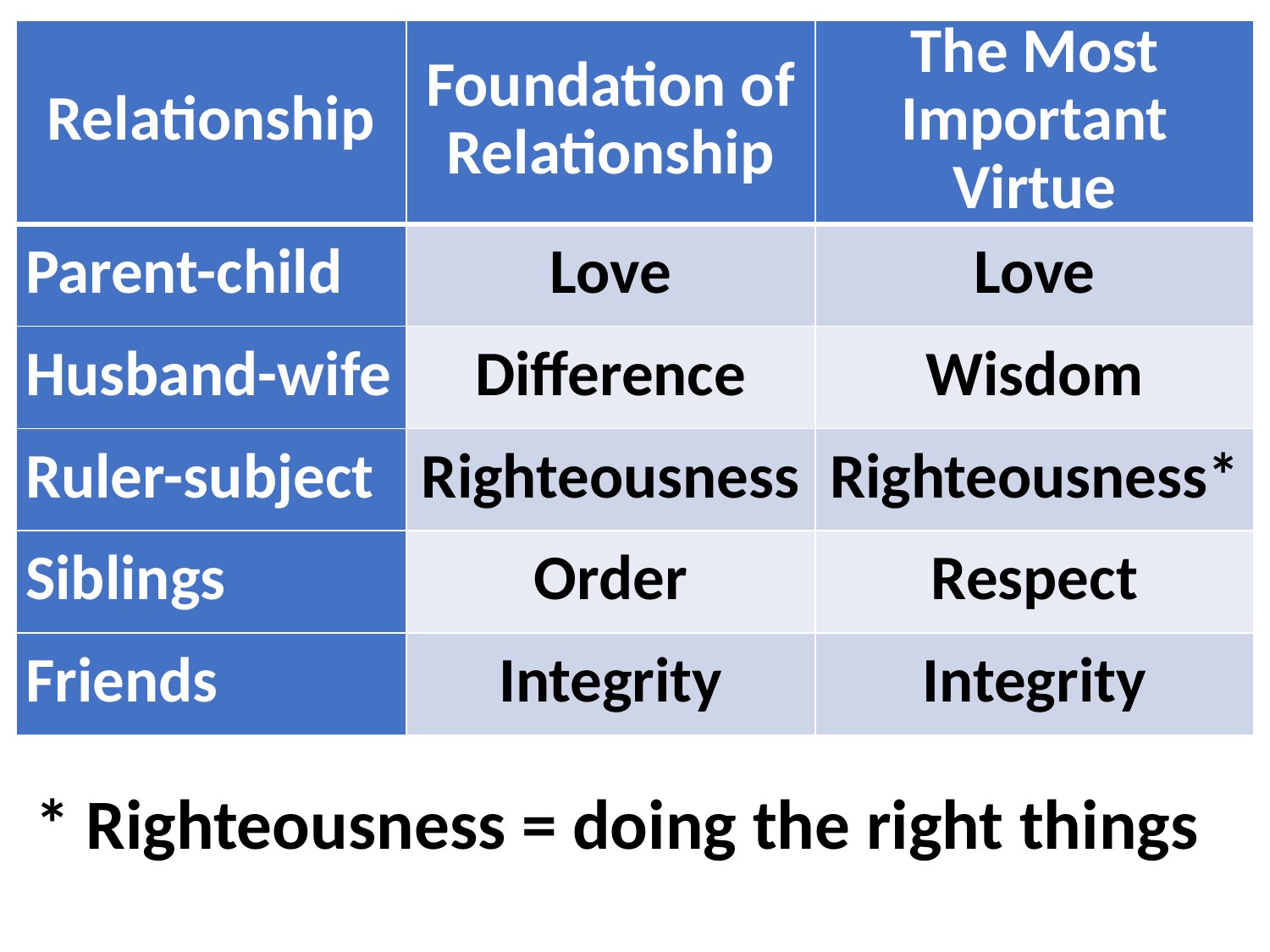

| Relationship | Foundation of Relationship | The Most Important Virtue |
| --- | --- | --- |
| Parent-child | Love | Love |
| Husband-wife | Difference | Wisdom |
| Ruler-subject | Righteousness | Righteousness\* |
| Siblings | Order | Respect |
| Friends | Integrity | Integrity |
* Righteousness = doing the right things